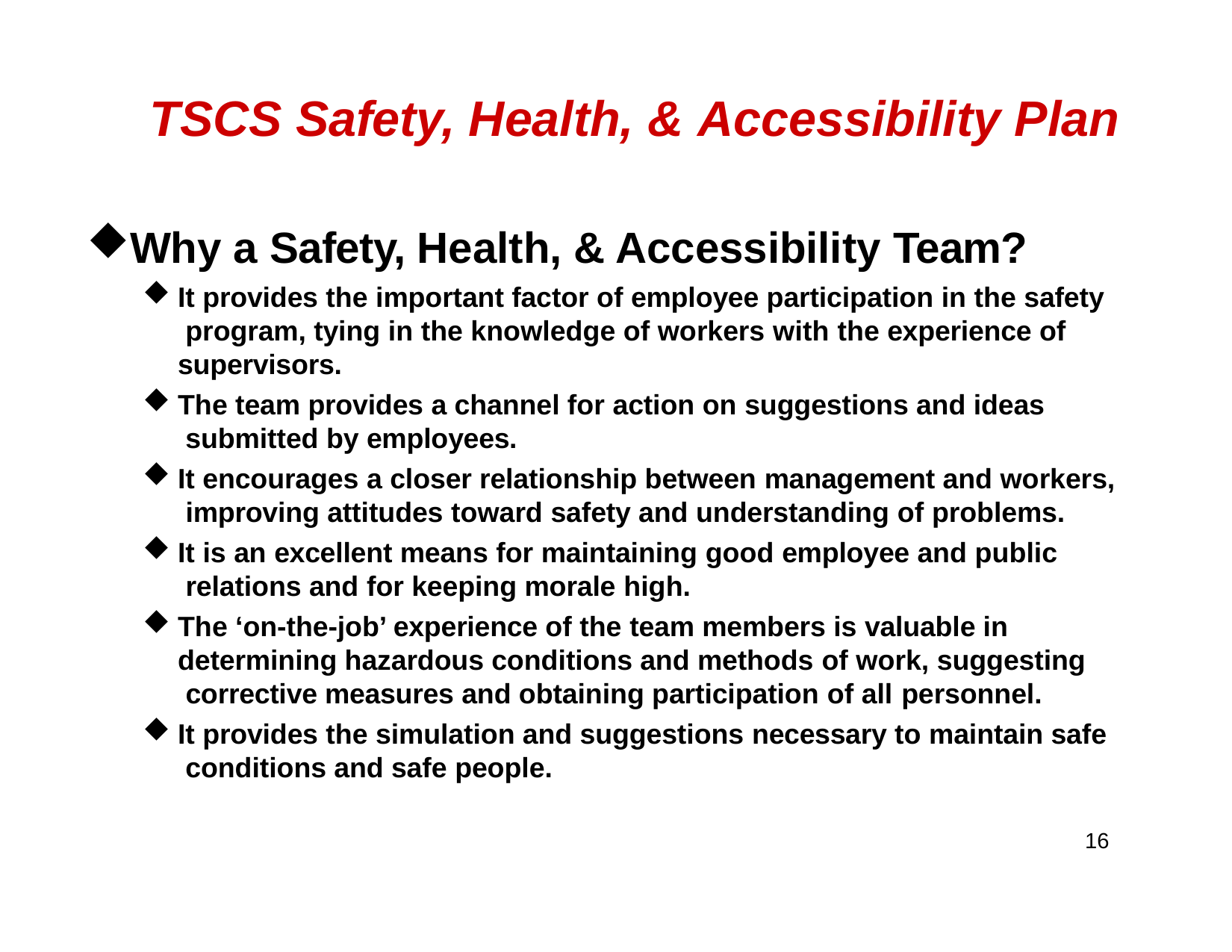

# TSCS Safety, Health, & Accessibility Plan
Why a Safety, Health, & Accessibility Team?
It provides the important factor of employee participation in the safety  program, tying in the knowledge of workers with the experience of  supervisors.
The team provides a channel for action on suggestions and ideas  submitted by employees.
It encourages a closer relationship between management and workers,  improving attitudes toward safety and understanding of problems.
It is an excellent means for maintaining good employee and public  relations and for keeping morale high.
The ‘on-the-job’ experience of the team members is valuable in  determining hazardous conditions and methods of work, suggesting  corrective measures and obtaining participation of all personnel.
It provides the simulation and suggestions necessary to maintain safe  conditions and safe people.
16